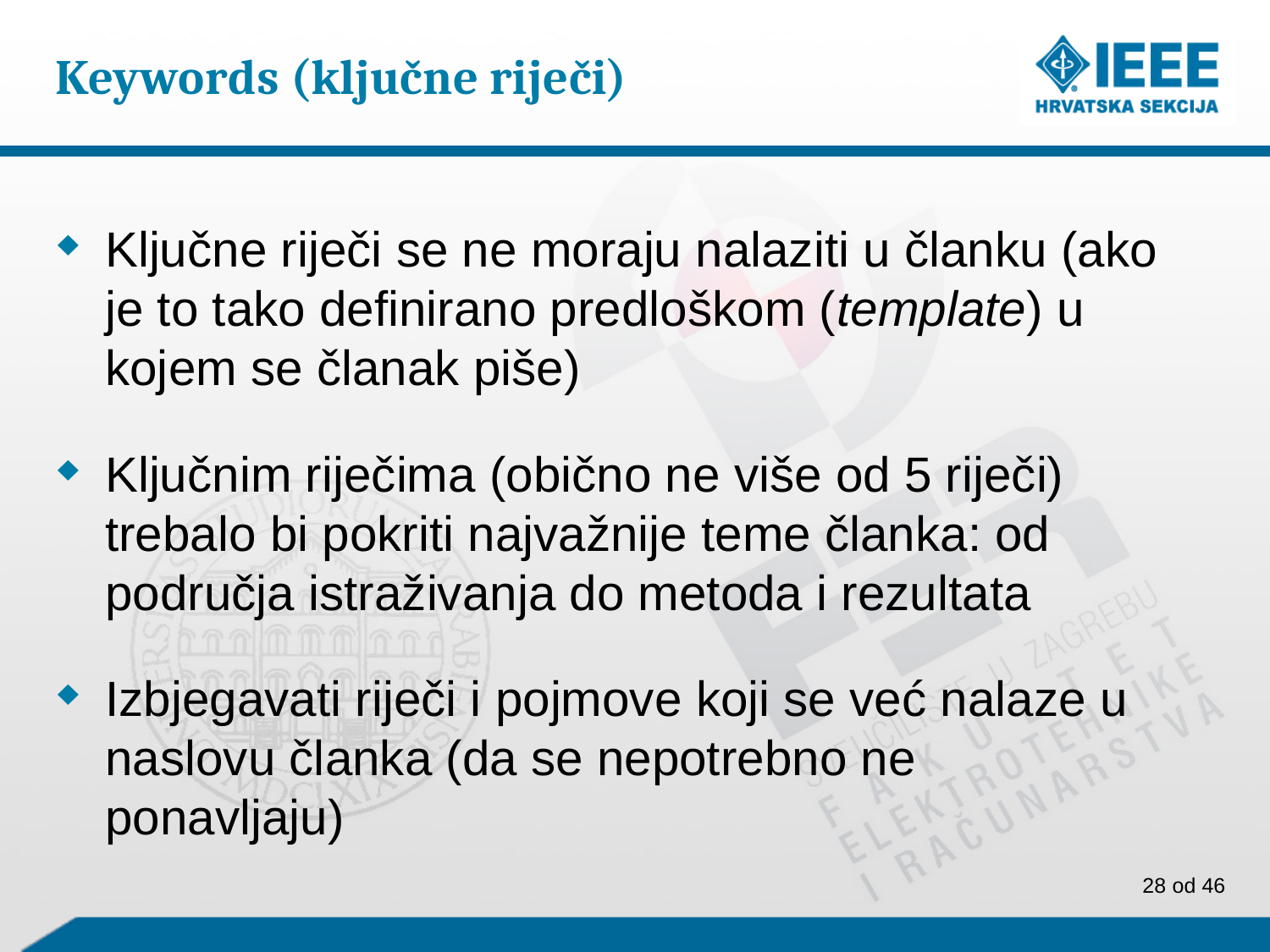

# Keywords (ključne riječi)
Ključne riječi se ne moraju nalaziti u članku (ako je to tako definirano predloškom (template) u kojem se članak piše)

Ključnim riječima (obično ne više od 5 riječi) trebalo bi pokriti najvažnije teme članka: od područja istraživanja do metoda i rezultata

Izbjegavati riječi i pojmove koji se već nalaze u naslovu članka (da se nepotrebno ne ponavljaju)
28 od 46